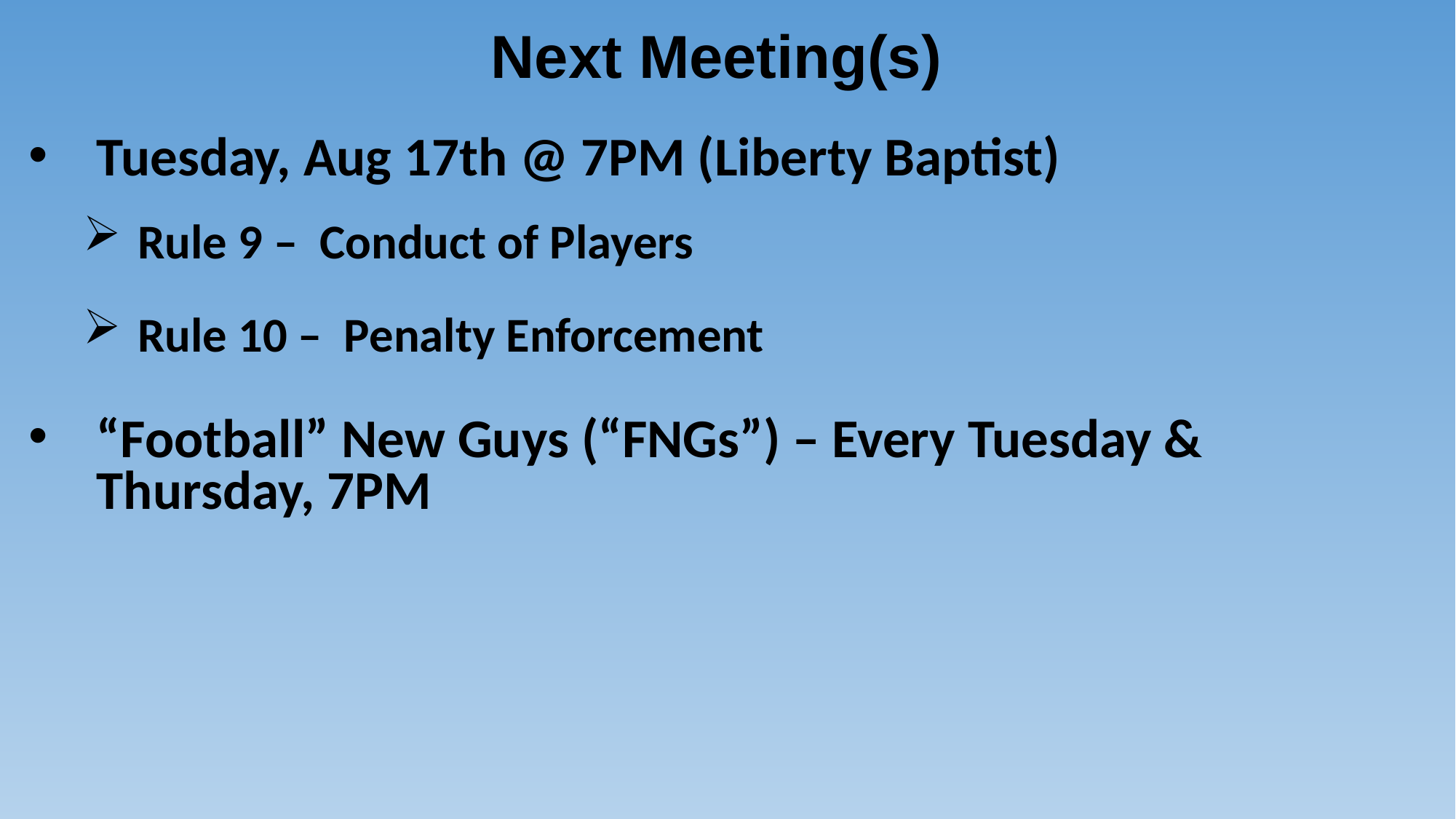

# Next Meeting(s)
Tuesday, Aug 17th @ 7PM (Liberty Baptist)

Rule 9 –  Conduct of Players

Rule 10 –  Penalty Enforcement

“Football” New Guys (“FNGs”) – Every Tuesday & Thursday, 7PM